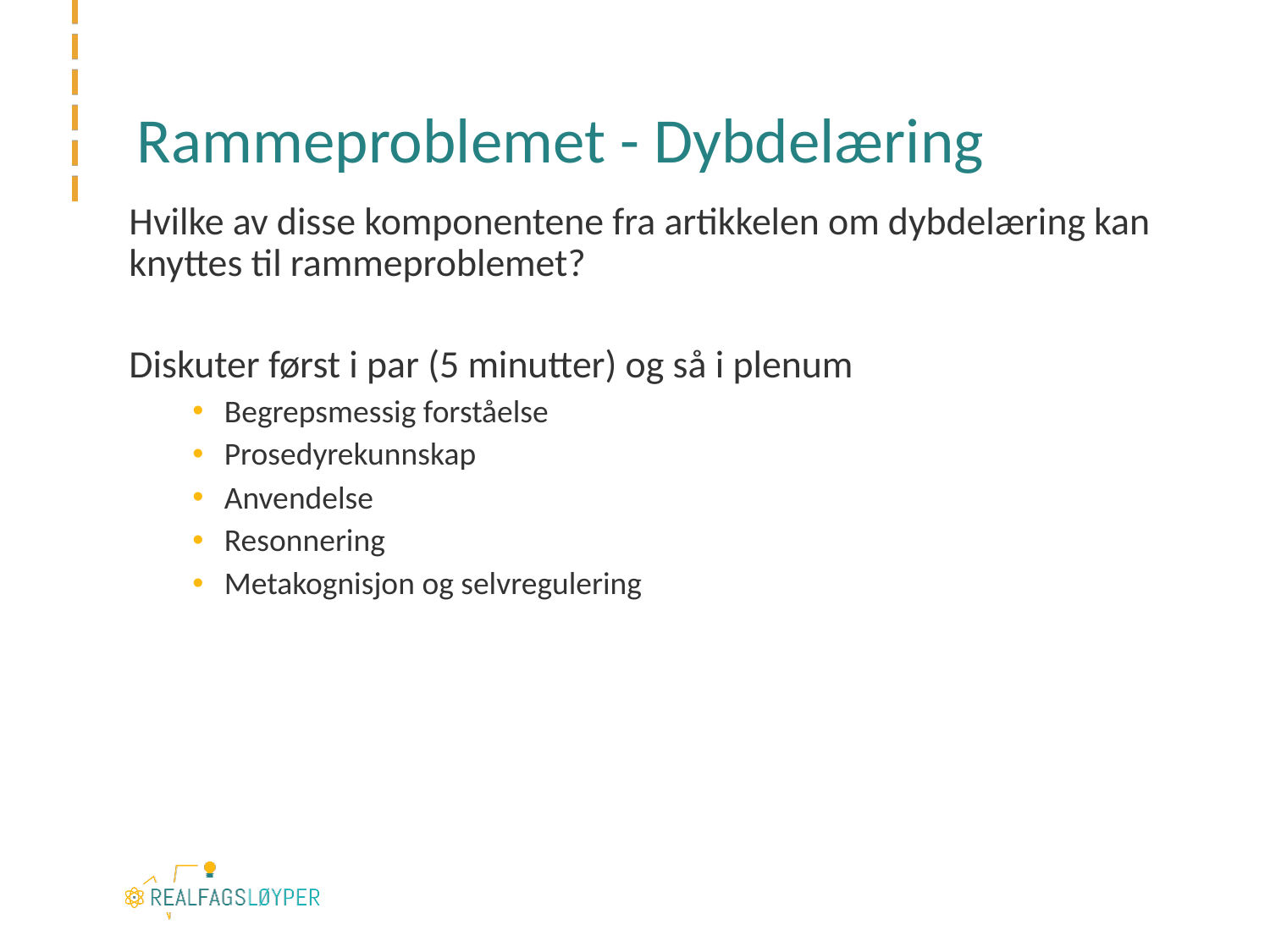

# Rammeproblemet - Dybdelæring
Hvilke av disse komponentene fra artikkelen om dybdelæring kan knyttes til rammeproblemet?

Diskuter først i par (5 minutter) og så i plenum
Begrepsmessig forståelse
Prosedyrekunnskap
Anvendelse
Resonnering
Metakognisjon og selvregulering